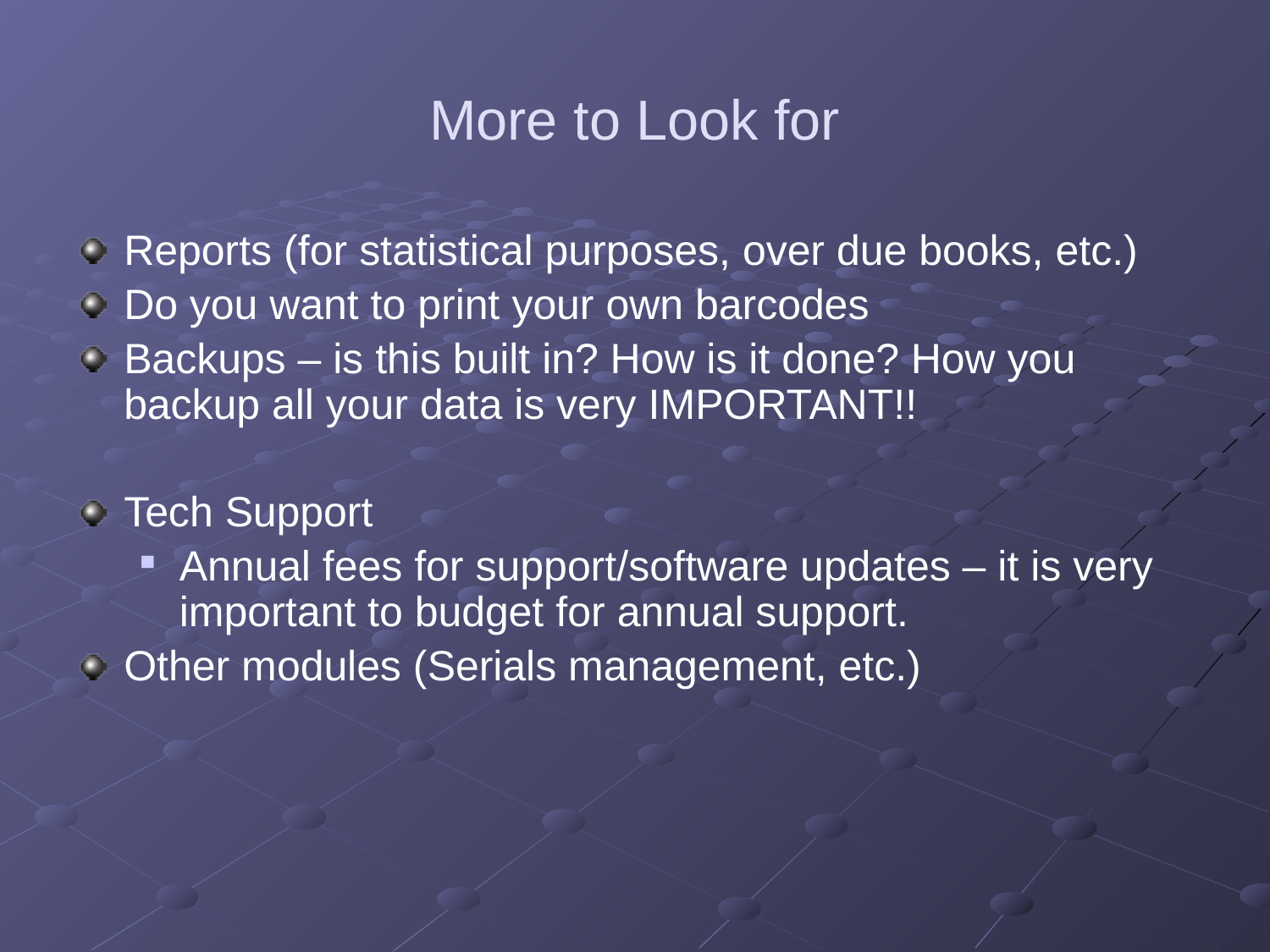

# More to Look for
Reports (for statistical purposes, over due books, etc.)
Do you want to print your own barcodes
Backups – is this built in? How is it done? How you backup all your data is very IMPORTANT!!

Tech Support
Annual fees for support/software updates – it is very important to budget for annual support.
Other modules (Serials management, etc.)